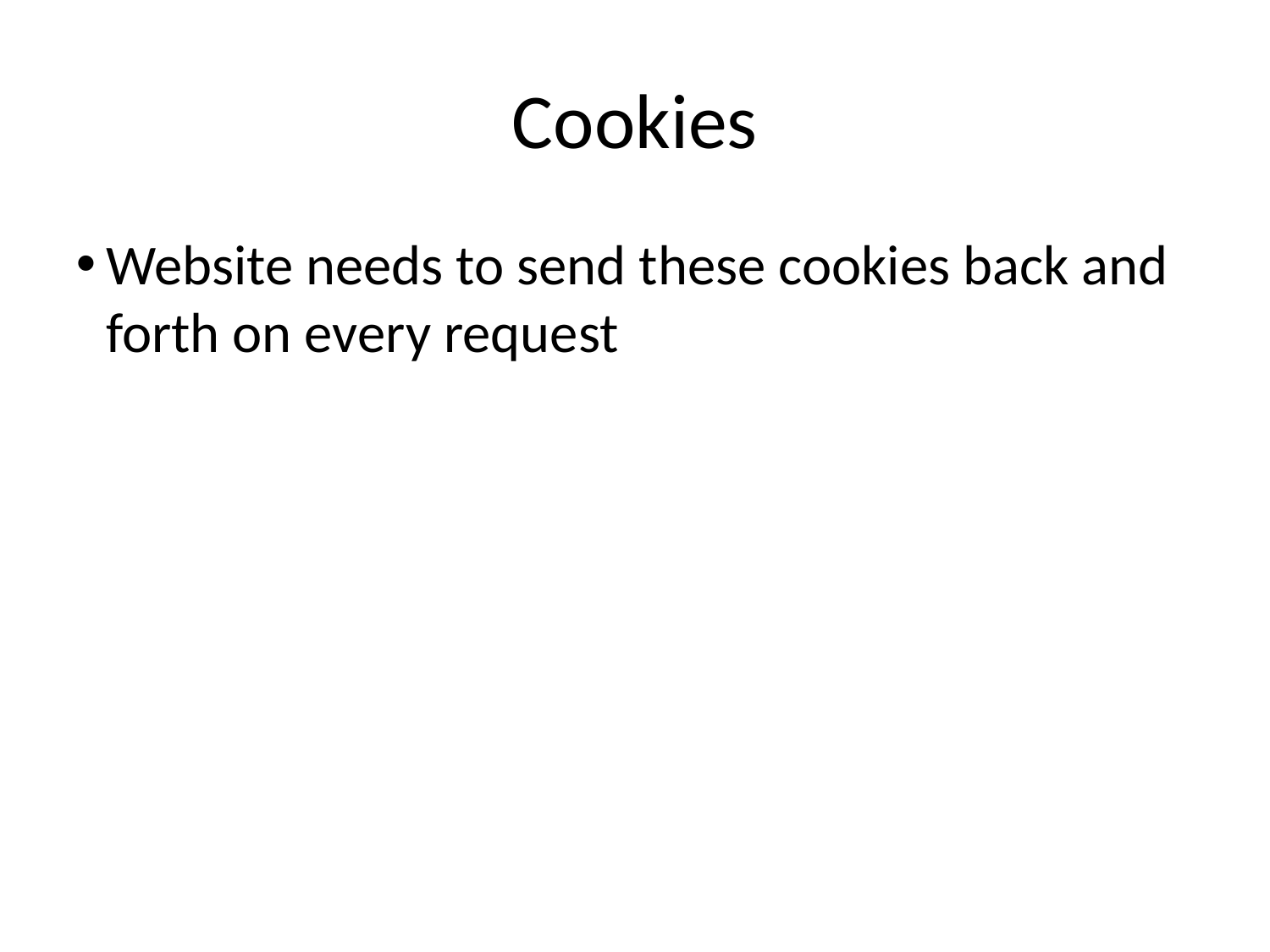

Cookies
Website needs to send these cookies back and forth on every request